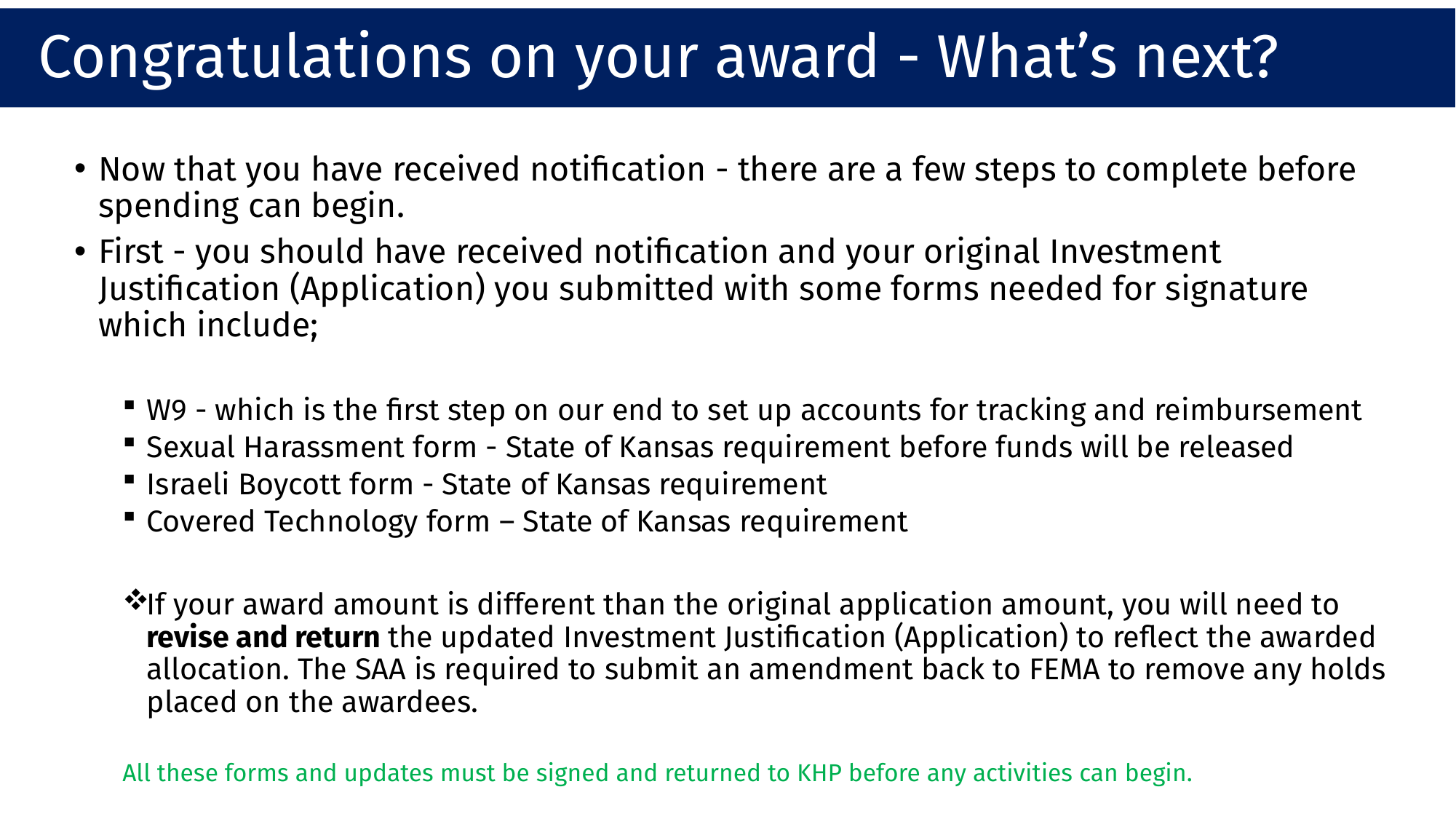

# Congratulations on your award - What’s next?
Now that you have received notification - there are a few steps to complete before spending can begin.
First - you should have received notification and your original Investment Justification (Application) you submitted with some forms needed for signature which include;

W9 - which is the first step on our end to set up accounts for tracking and reimbursement
Sexual Harassment form - State of Kansas requirement before funds will be released
Israeli Boycott form - State of Kansas requirement
Covered Technology form – State of Kansas requirement

If your award amount is different than the original application amount, you will need to revise and return the updated Investment Justification (Application) to reflect the awarded allocation. The SAA is required to submit an amendment back to FEMA to remove any holds placed on the awardees.

All these forms and updates must be signed and returned to KHP before any activities can begin.